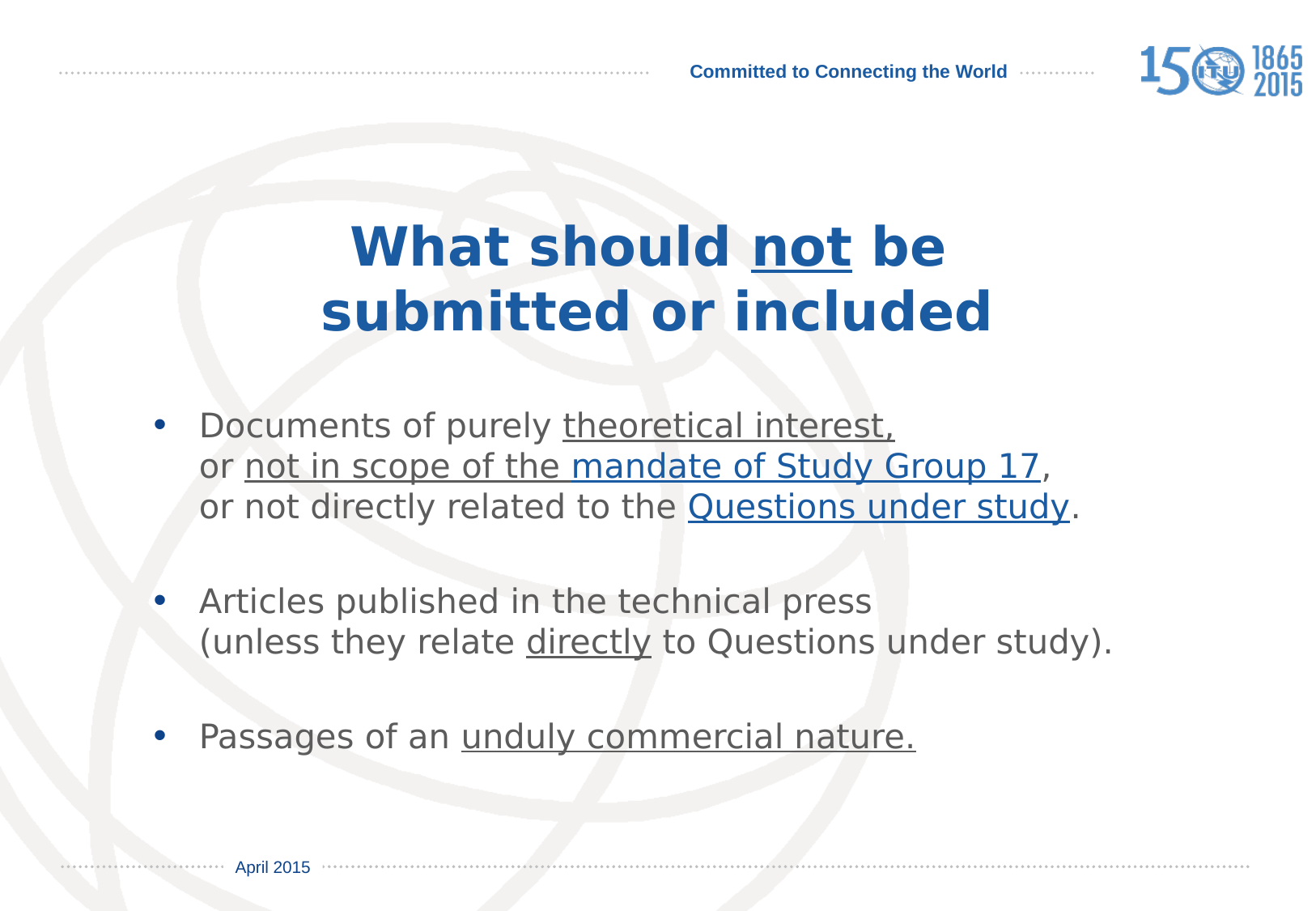

# What should not be submitted or included
Documents of purely theoretical interest,
or not in scope of the mandate of Study Group 17,
or not directly related to the Questions under study.

Articles published in the technical press
(unless they relate directly to Questions under study).

Passages of an unduly commercial nature.